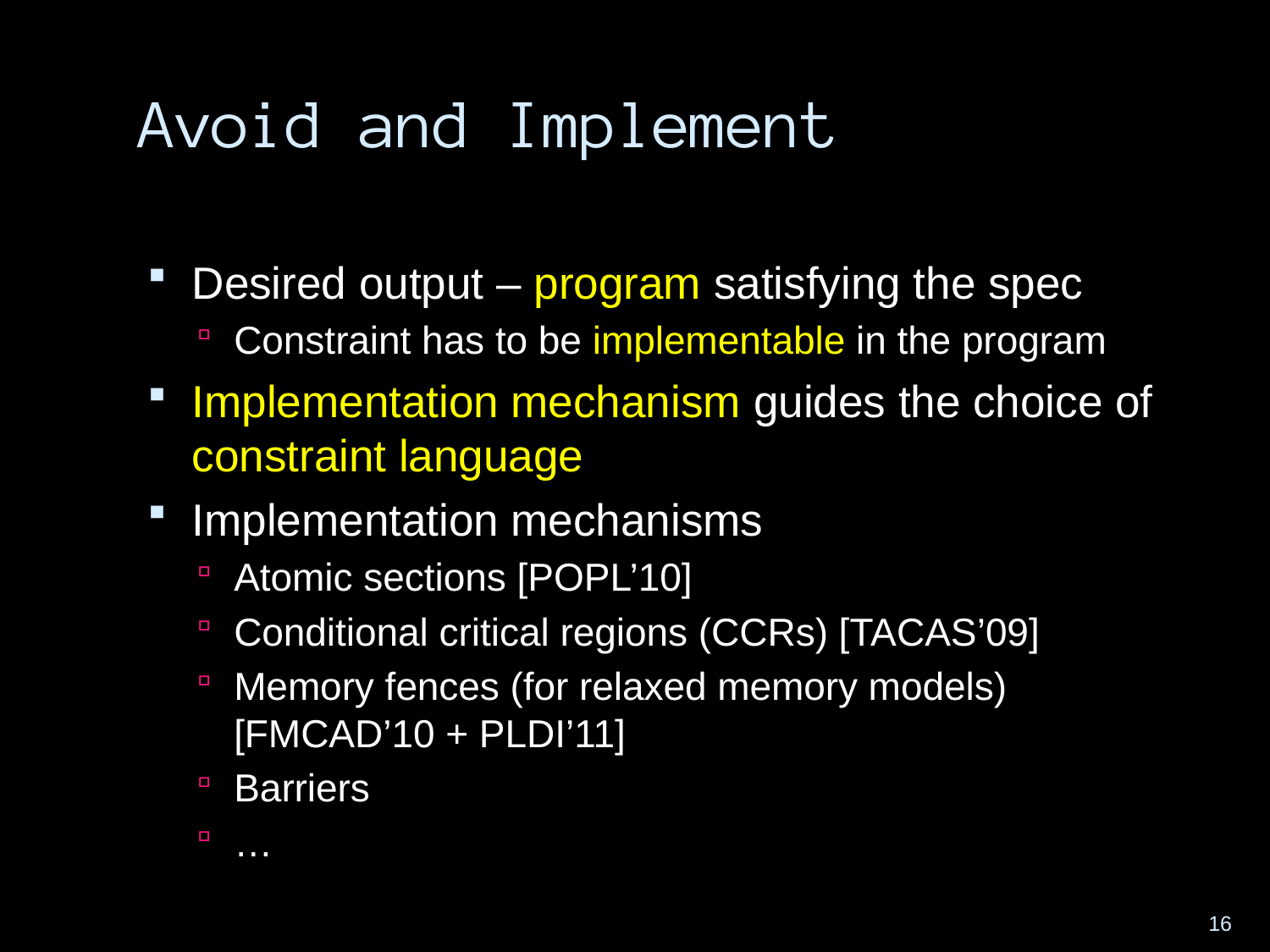

# Avoid and Implement
Desired output – program satisfying the spec
Constraint has to be implementable in the program
Implementation mechanism guides the choice of constraint language
Implementation mechanisms
Atomic sections [POPL’10]
Conditional critical regions (CCRs) [TACAS’09]
Memory fences (for relaxed memory models) [FMCAD’10 + PLDI’11]
Barriers
…
16